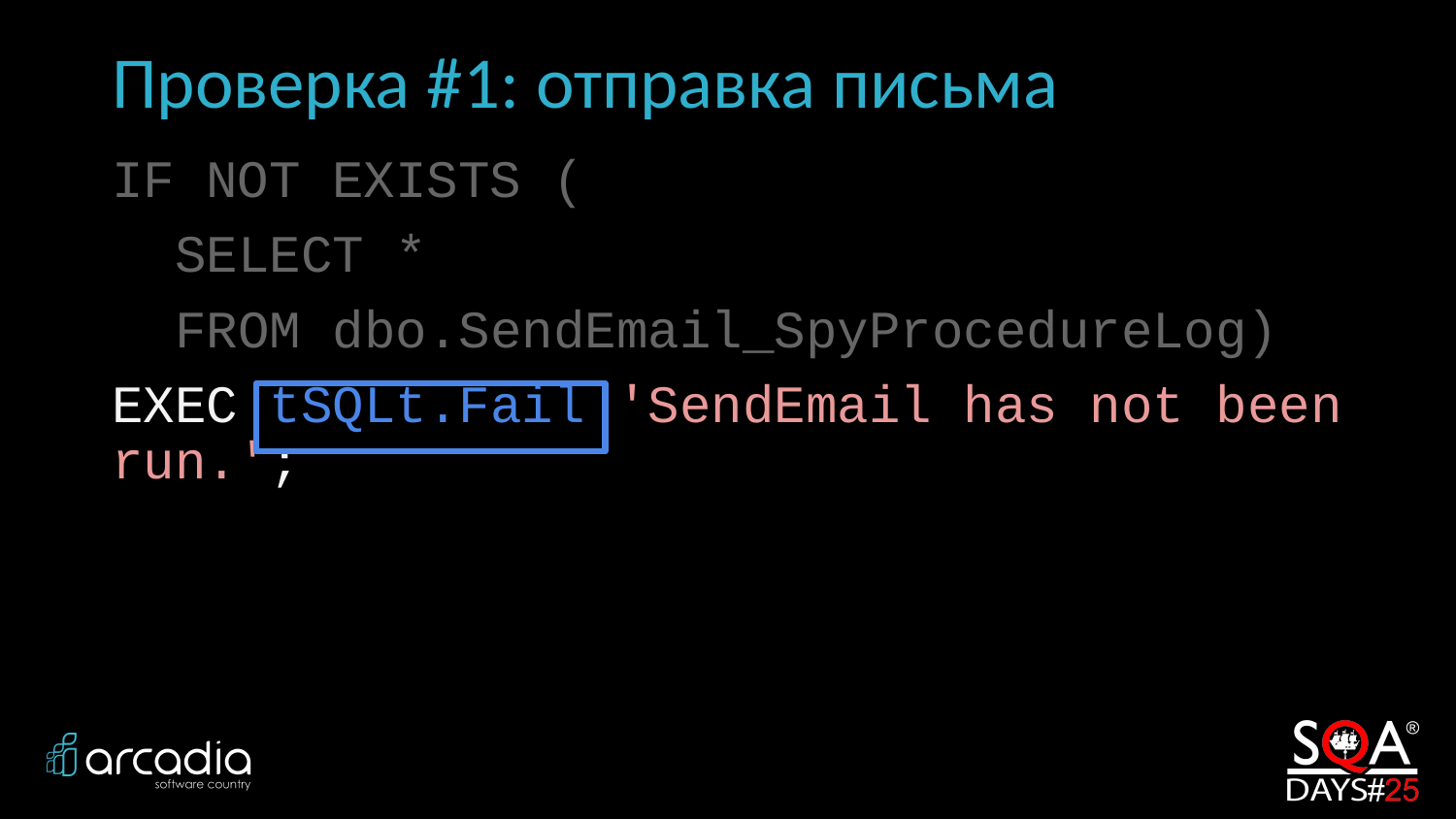

# Проверка #1: отправка письма
IF NOT EXISTS (
  SELECT *
  FROM dbo.SendEmail_SpyProcedureLog)
EXEC tSQLt.Fail 'SendEmail has not been run.';